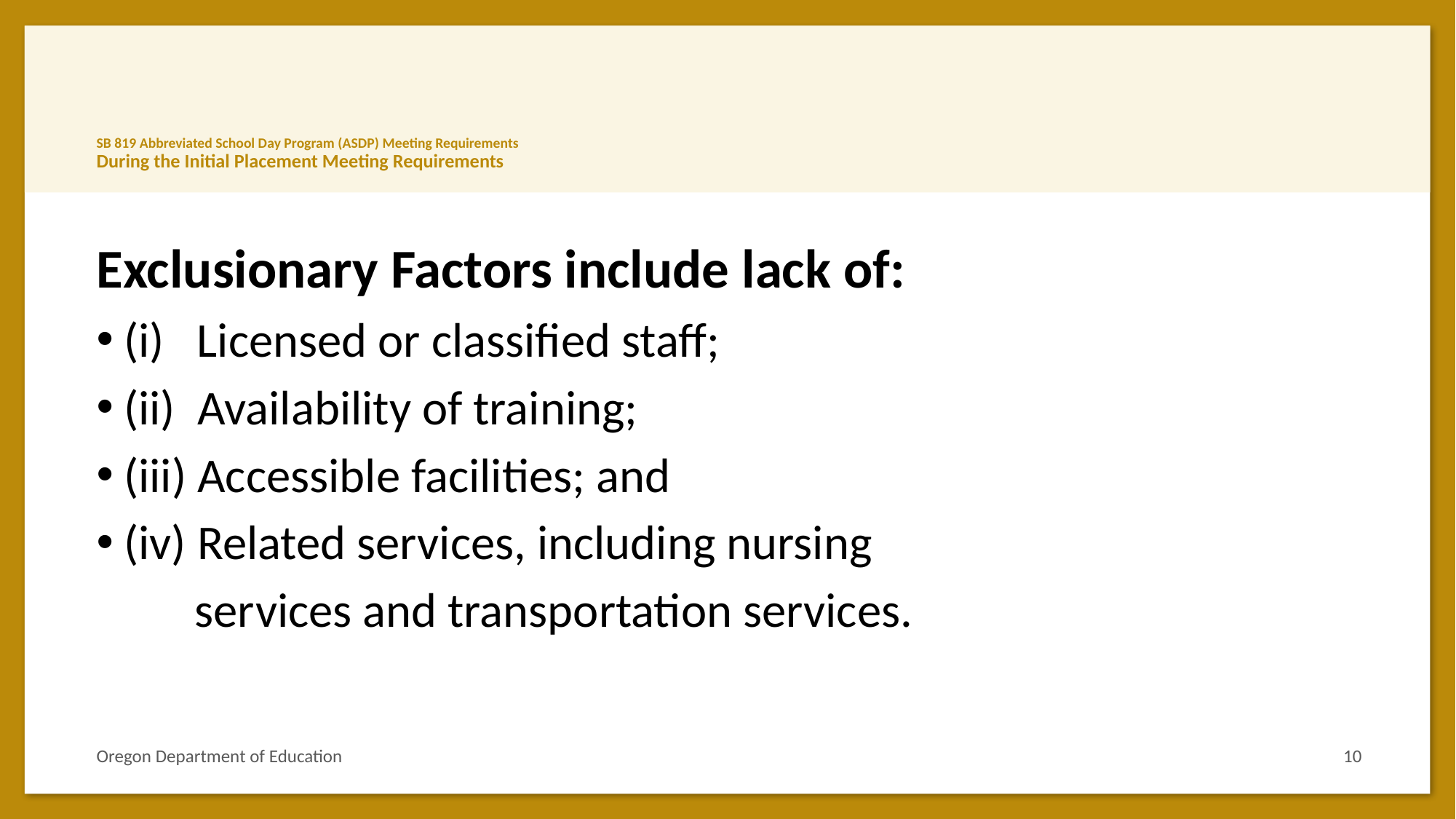

# SB 819 Abbreviated School Day Program (ASDP) Meeting Requirements During the Initial Placement Meeting Requirements
Exclusionary Factors include lack of:
(i)   Licensed or classified staff;
(ii)  Availability of training;
(iii) Accessible facilities; and
(iv) Related services, including nursing
         services and transportation services.
Oregon Department of Education
10